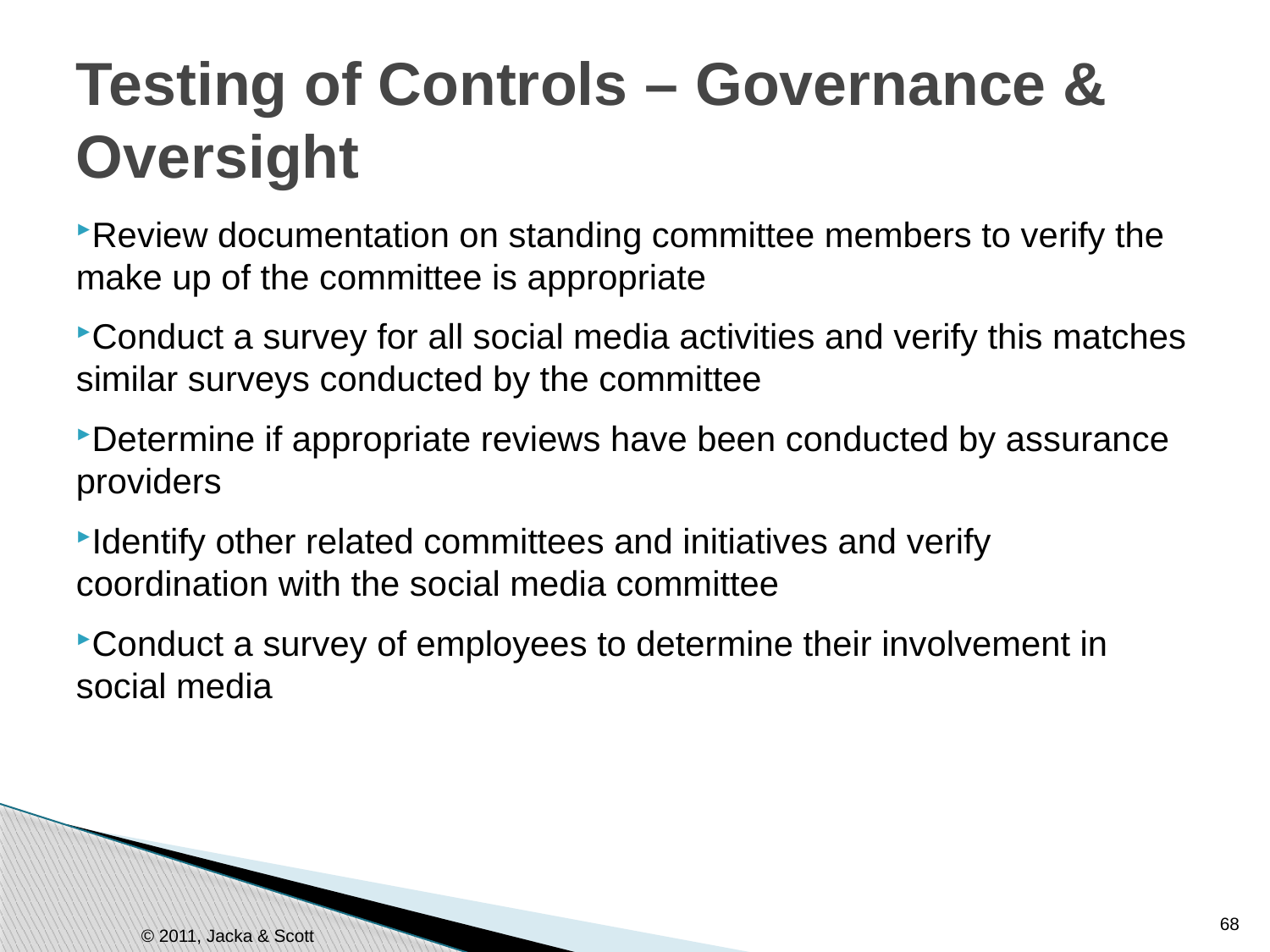

# Testing of Controls – Governance & Oversight
Review documentation on standing committee members to verify the make up of the committee is appropriate
Conduct a survey for all social media activities and verify this matches similar surveys conducted by the committee
Determine if appropriate reviews have been conducted by assurance providers
Identify other related committees and initiatives and verify coordination with the social media committee
Conduct a survey of employees to determine their involvement in social media
68
© 2011, Jacka & Scott